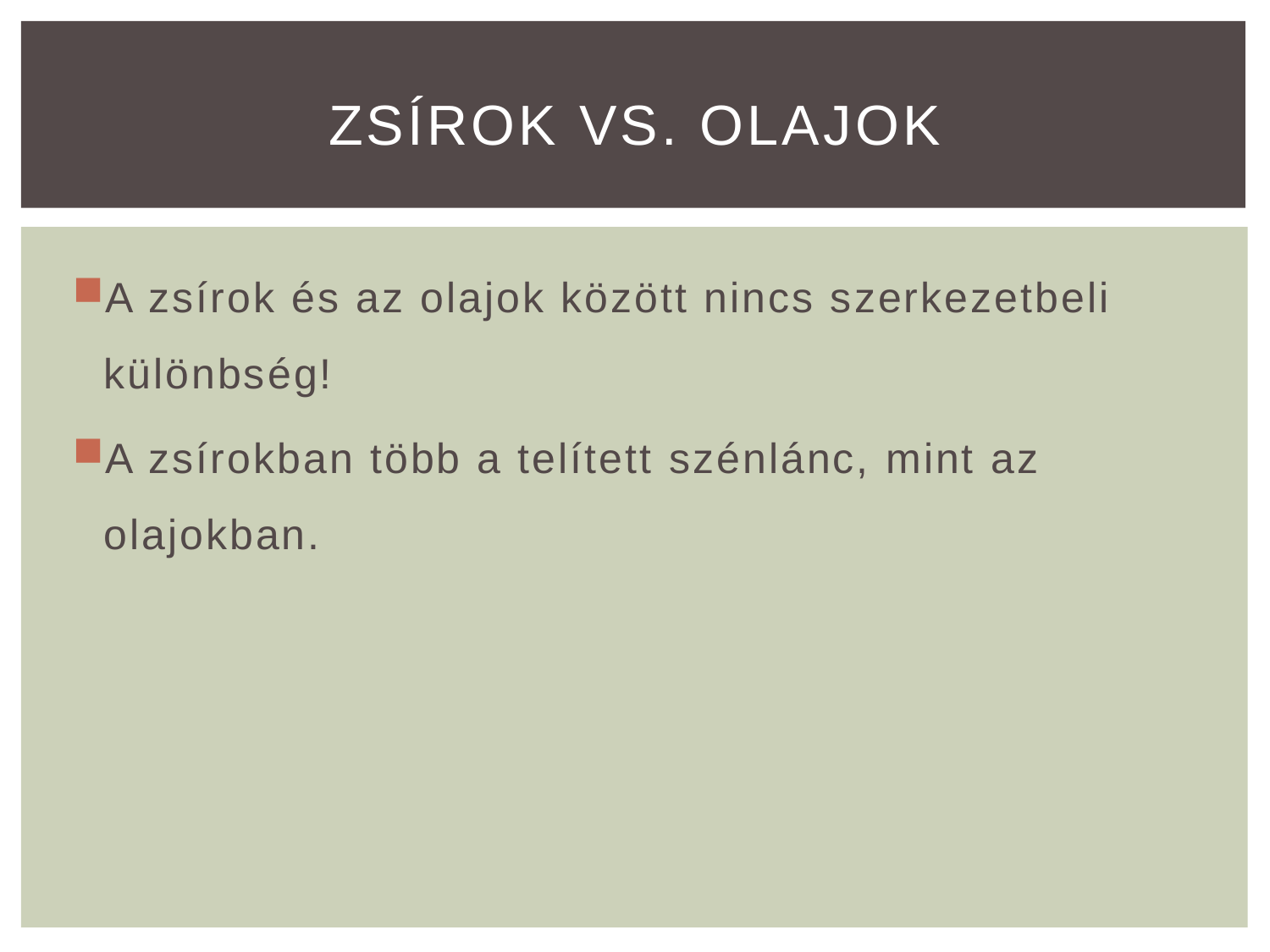

# Zsírok vs. olajok
A zsírok és az olajok között nincs szerkezetbeli különbség!
A zsírokban több a telített szénlánc, mint az olajokban.